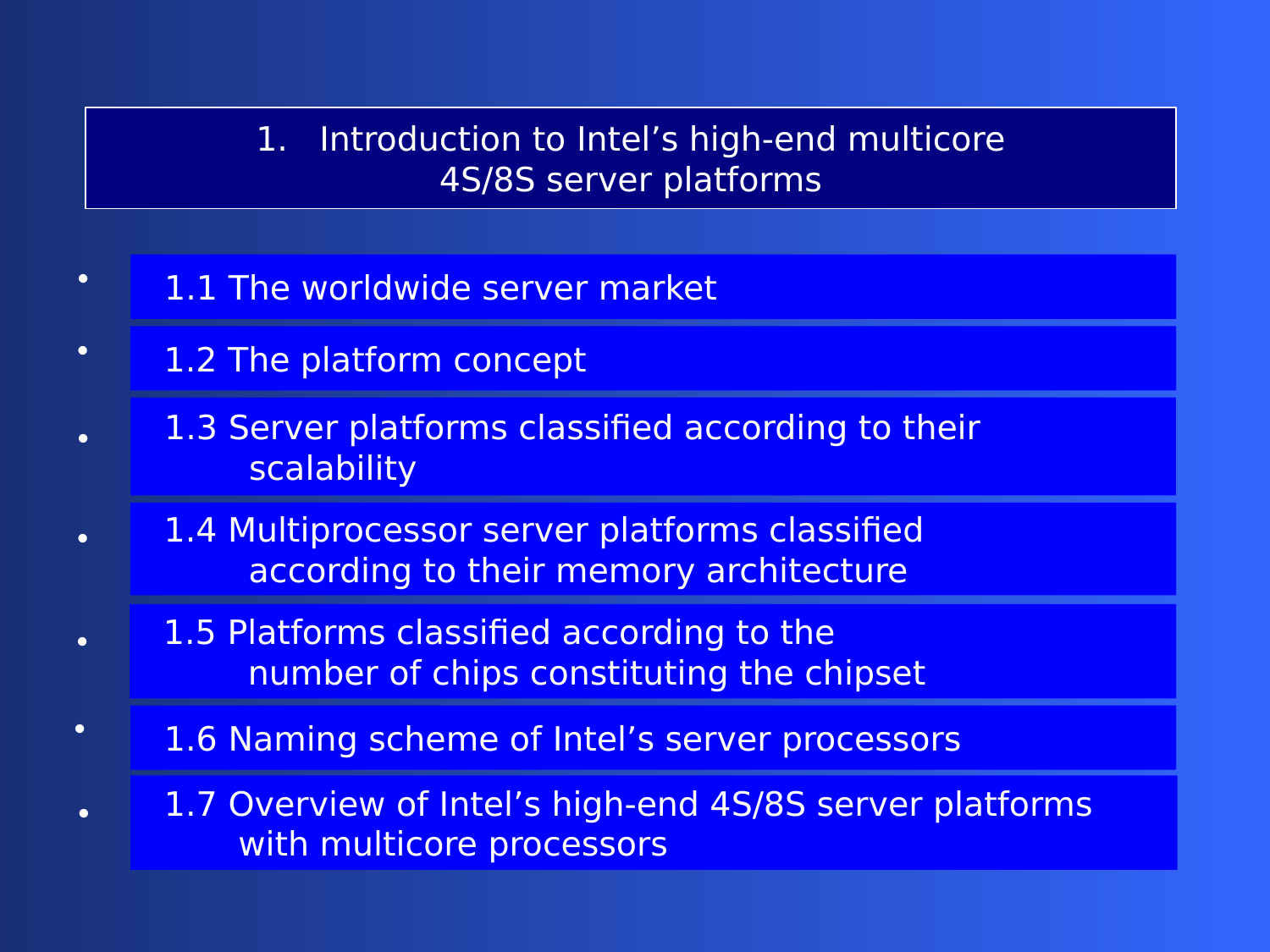

Introduction to Intel’s high-end multicore
4S/8S server platforms
  1.1 The worldwide server market

  1.2 The platform concept

  1.3 Server platforms classified according to their
          scalability

  1.4 Multiprocessor server platforms classified
          according to their memory architecture

  1.5 Platforms classified according to the
          number of chips constituting the chipset

  1.6 Naming scheme of Intel’s server processors

  1.7 Overview of Intel’s high-end 4S/8S server platforms
         with multicore processors